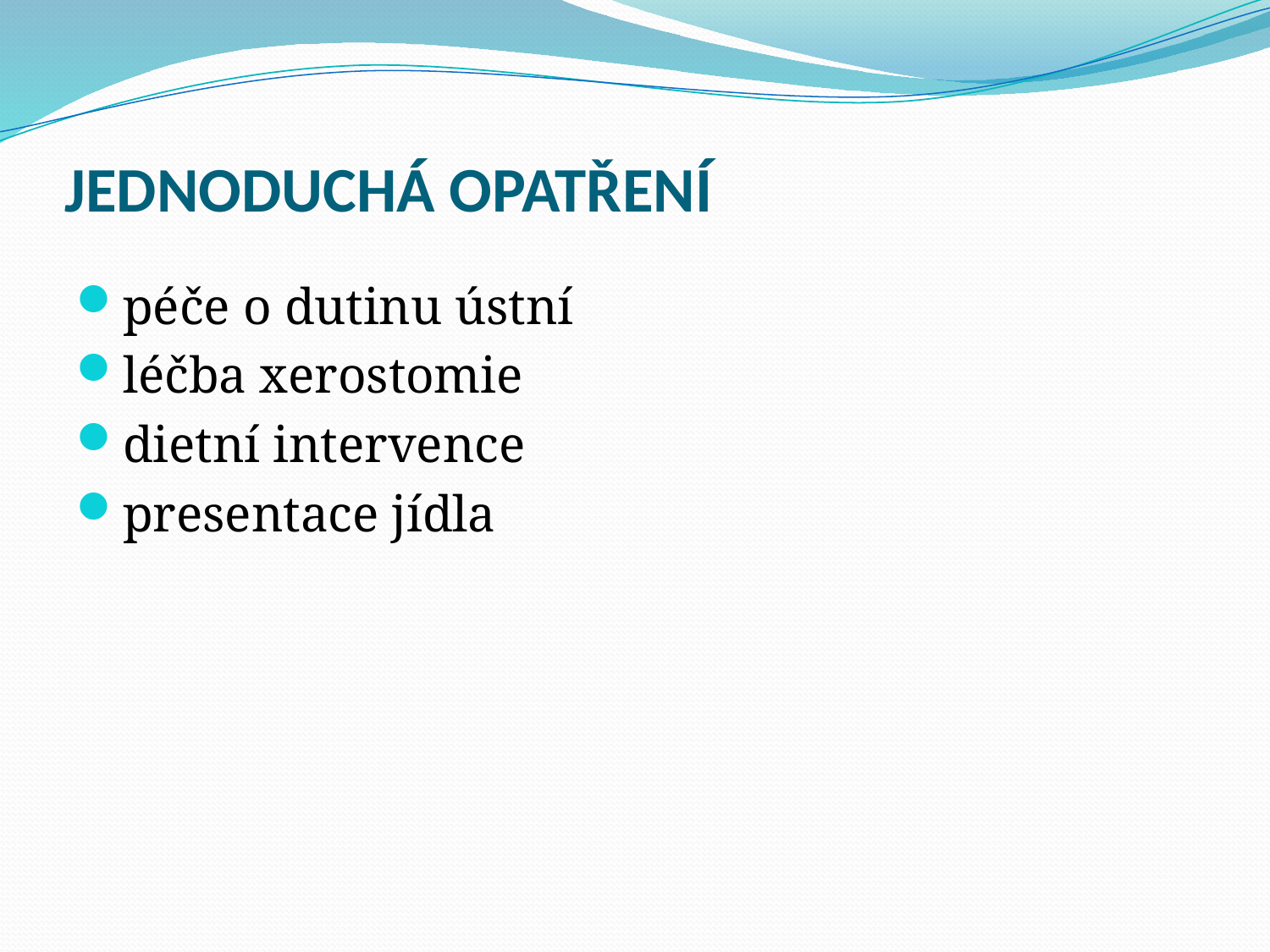

# JEDNODUCHÁ OPATŘENÍ
péče o dutinu ústní
léčba xerostomie
dietní intervence
presentace jídla